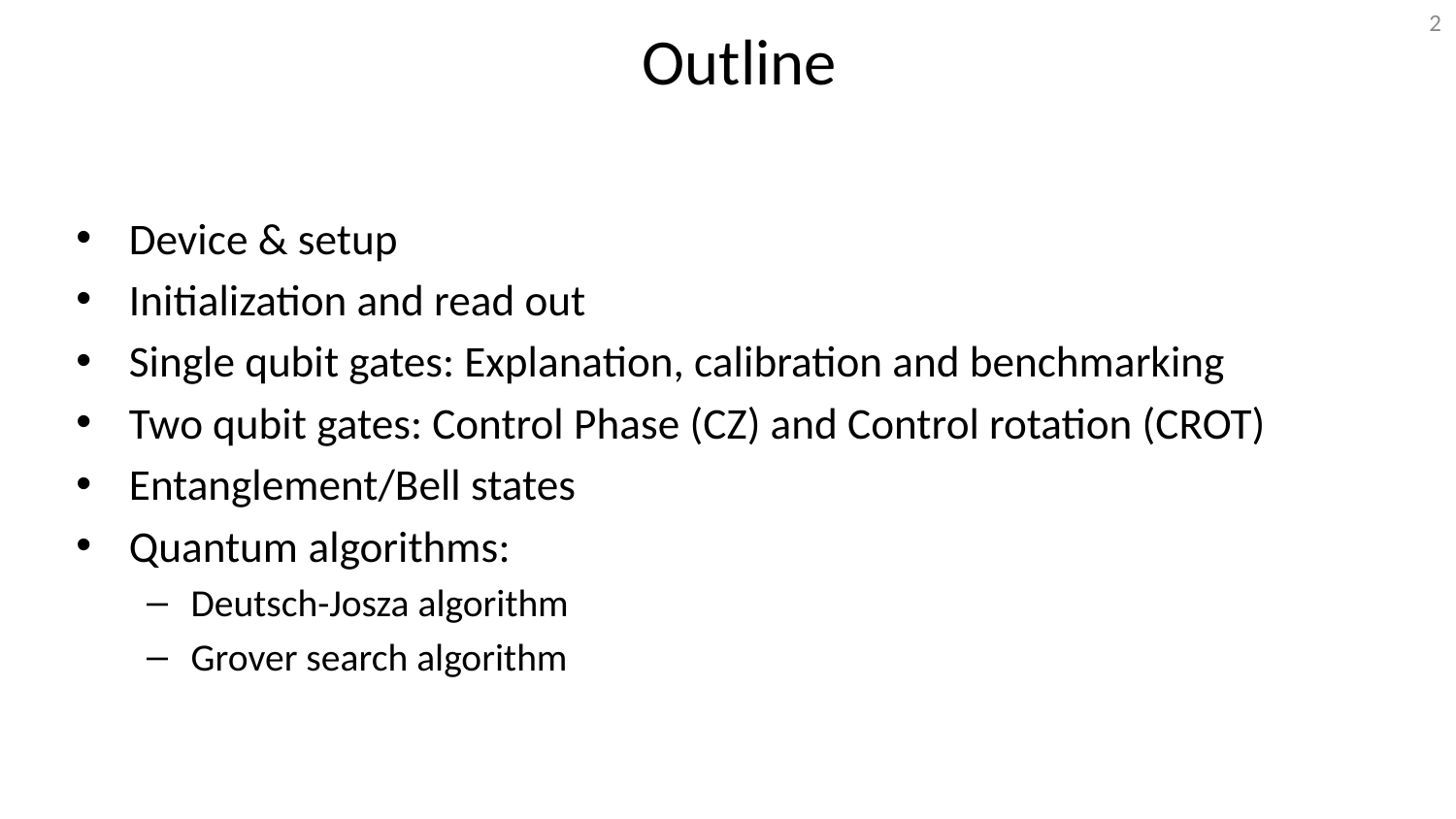

2
# Outline
Device & setup
Initialization and read out
Single qubit gates: Explanation, calibration and benchmarking
Two qubit gates: Control Phase (CZ) and Control rotation (CROT)
Entanglement/Bell states
Quantum algorithms:
Deutsch-Josza algorithm
Grover search algorithm